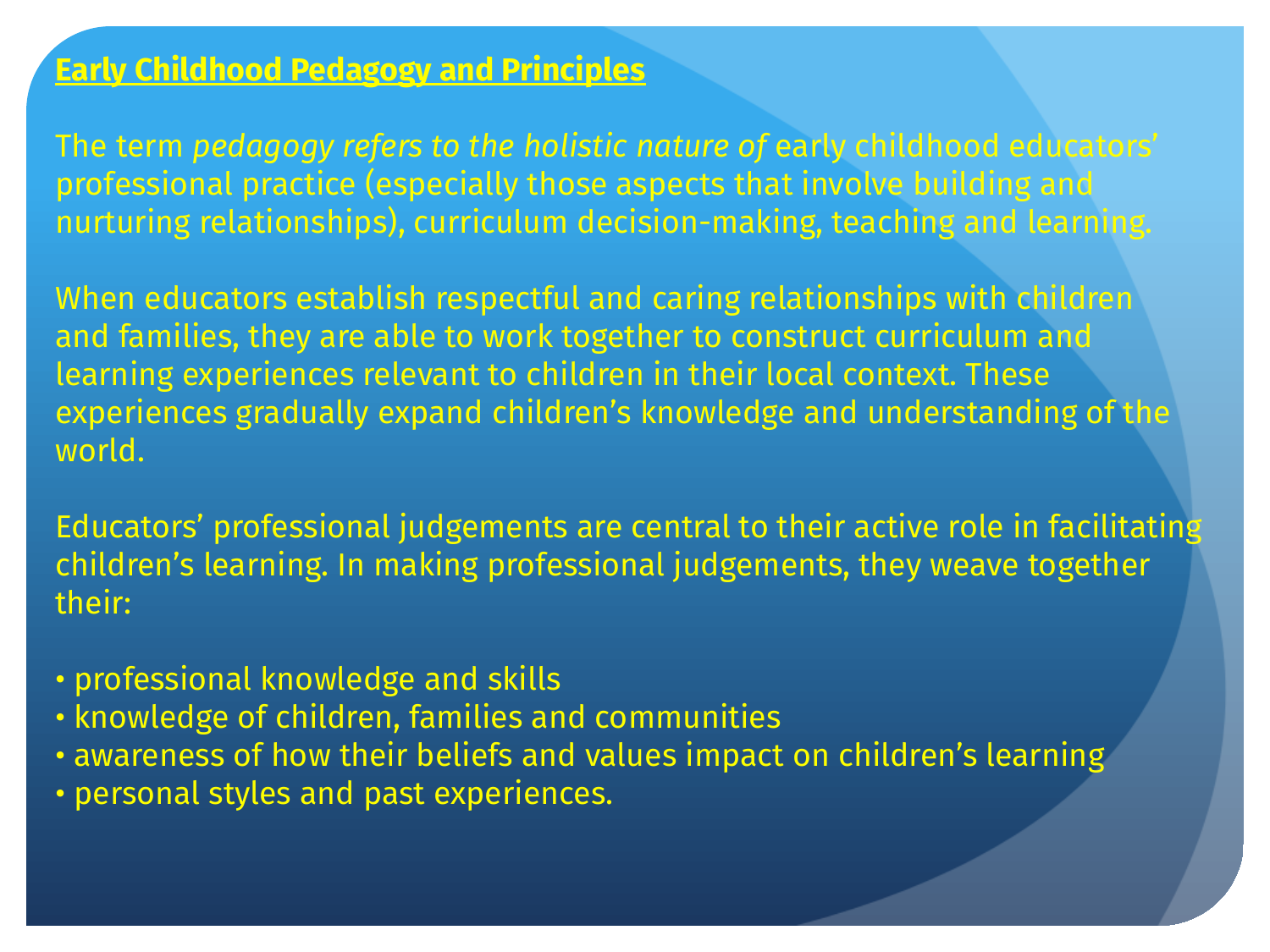

Early Childhood Pedagogy and Principles

The term pedagogy refers to the holistic nature of early childhood educators’ professional practice (especially those aspects that involve building and nurturing relationships), curriculum decision-making, teaching and learning.

When educators establish respectful and caring relationships with children
and families, they are able to work together to construct curriculum and learning experiences relevant to children in their local context. These experiences gradually expand children’s knowledge and understanding of the world.

Educators’ professional judgements are central to their active role in facilitating children’s learning. In making professional judgements, they weave together their:

• professional knowledge and skills
• knowledge of children, families and communities
• awareness of how their beliefs and values impact on children’s learning
• personal styles and past experiences.